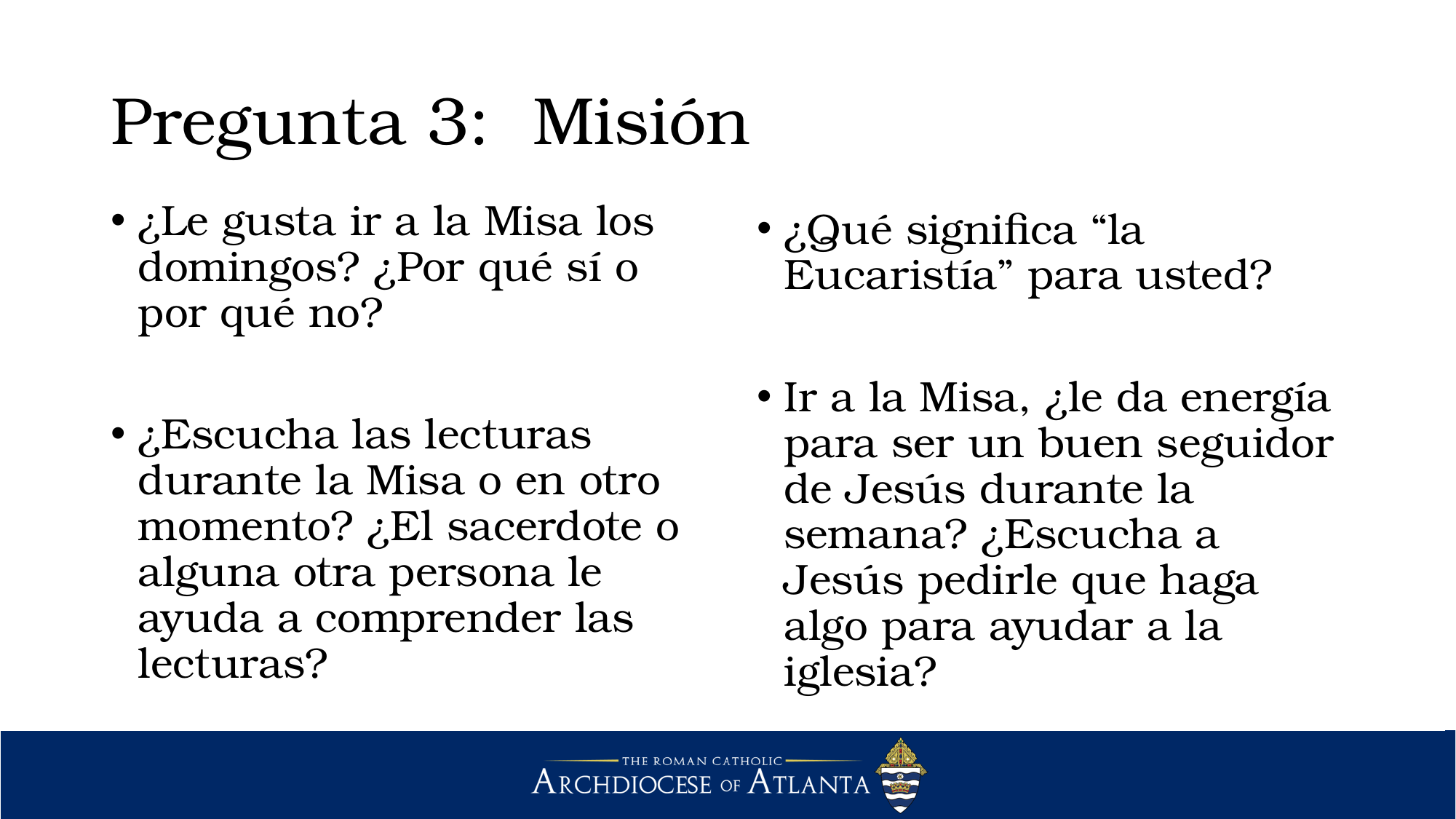

# Pregunta 3:  Misión
¿Le gusta ir a la Misa los domingos? ¿Por qué sí o por qué no?

¿Escucha las lecturas durante la Misa o en otro momento? ¿El sacerdote o alguna otra persona le ayuda a comprender las lecturas?

¿Qué significa “la Eucaristía” para usted?

Ir a la Misa, ¿le da energía para ser un buen seguidor de Jesús durante la semana? ¿Escucha a Jesús pedirle que haga algo para ayudar a la iglesia?